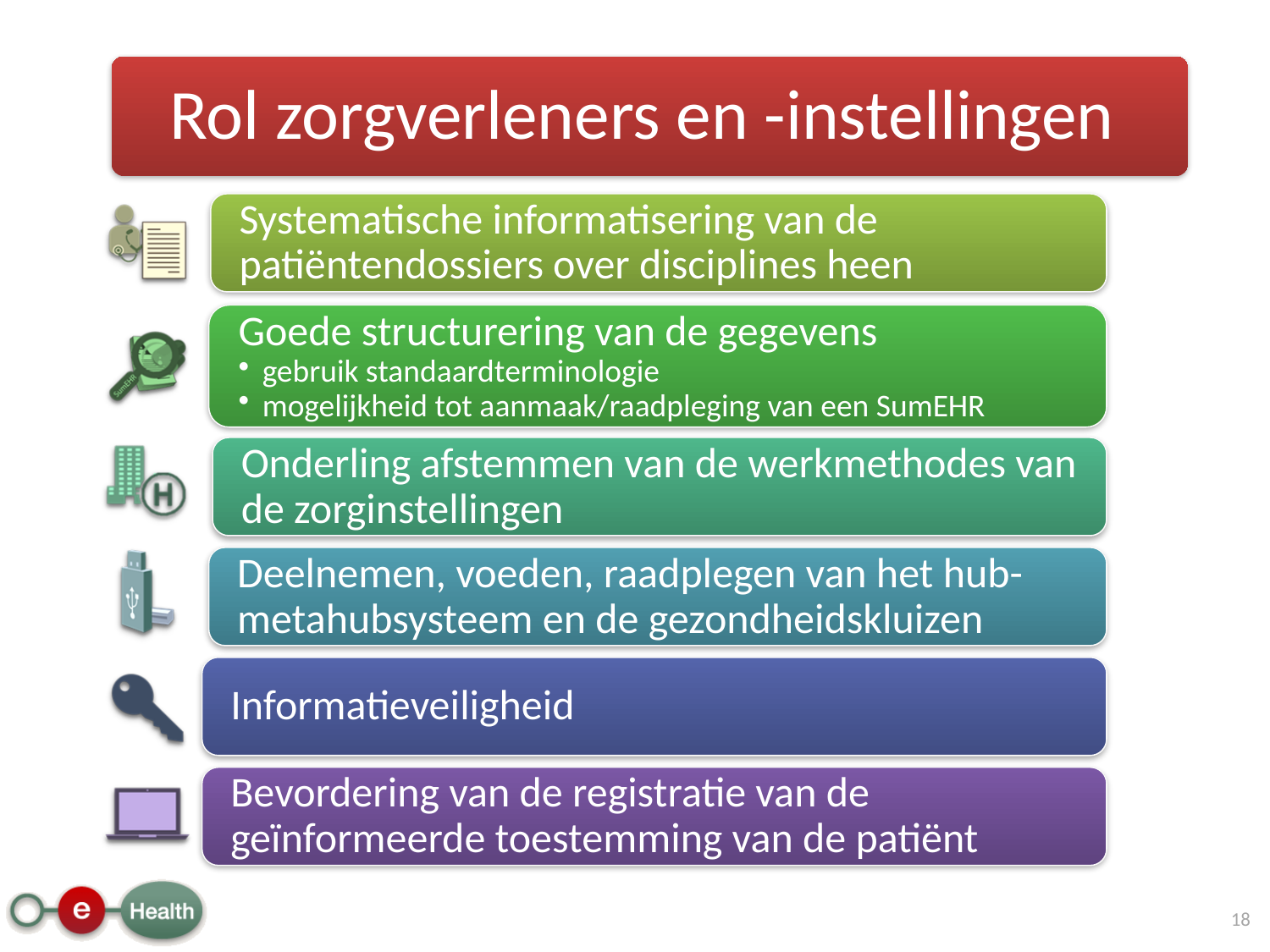

Rol zorgverleners en -instellingen
Systematische informatisering van de patiëntendossiers over disciplines heen

Goede structurering van de gegevens
gebruik standaardterminologie
mogelijkheid tot aanmaak/raadpleging van een SumEHR

Onderling afstemmen van de werkmethodes van de zorginstellingen

Deelnemen, voeden, raadplegen van het hub-metahubsysteem en de gezondheidskluizen
Informatieveiligheid

Bevordering van de registratie van de geïnformeerde toestemming van de patiënt

18